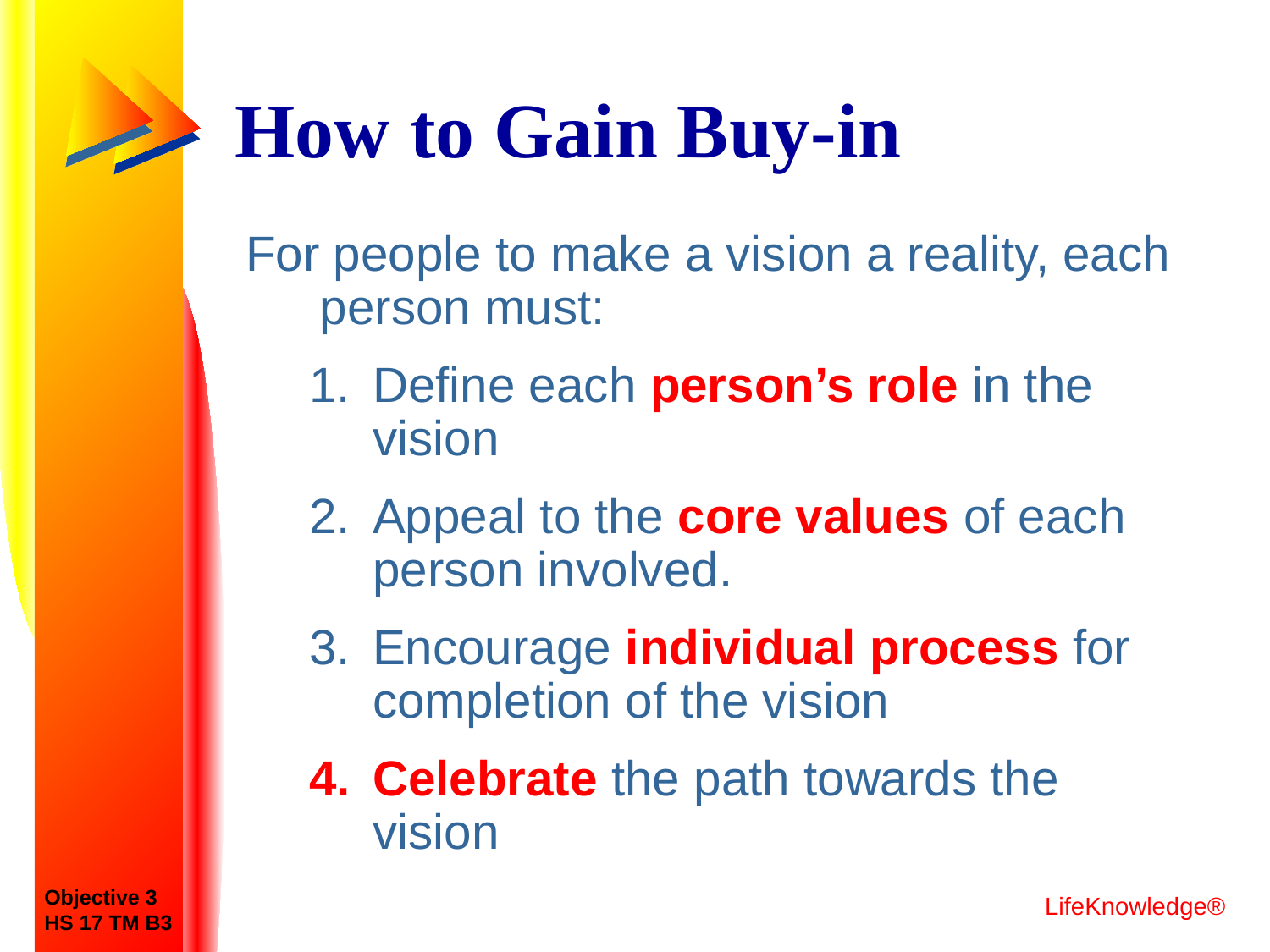

# How to Gain Buy-in
For people to make a vision a reality, each person must:
Define each person’s role in the vision
Appeal to the core values of each person involved.
Encourage individual process for completion of the vision
Celebrate the path towards the vision
Objective 3
HS 17 TM B3
LifeKnowledge®